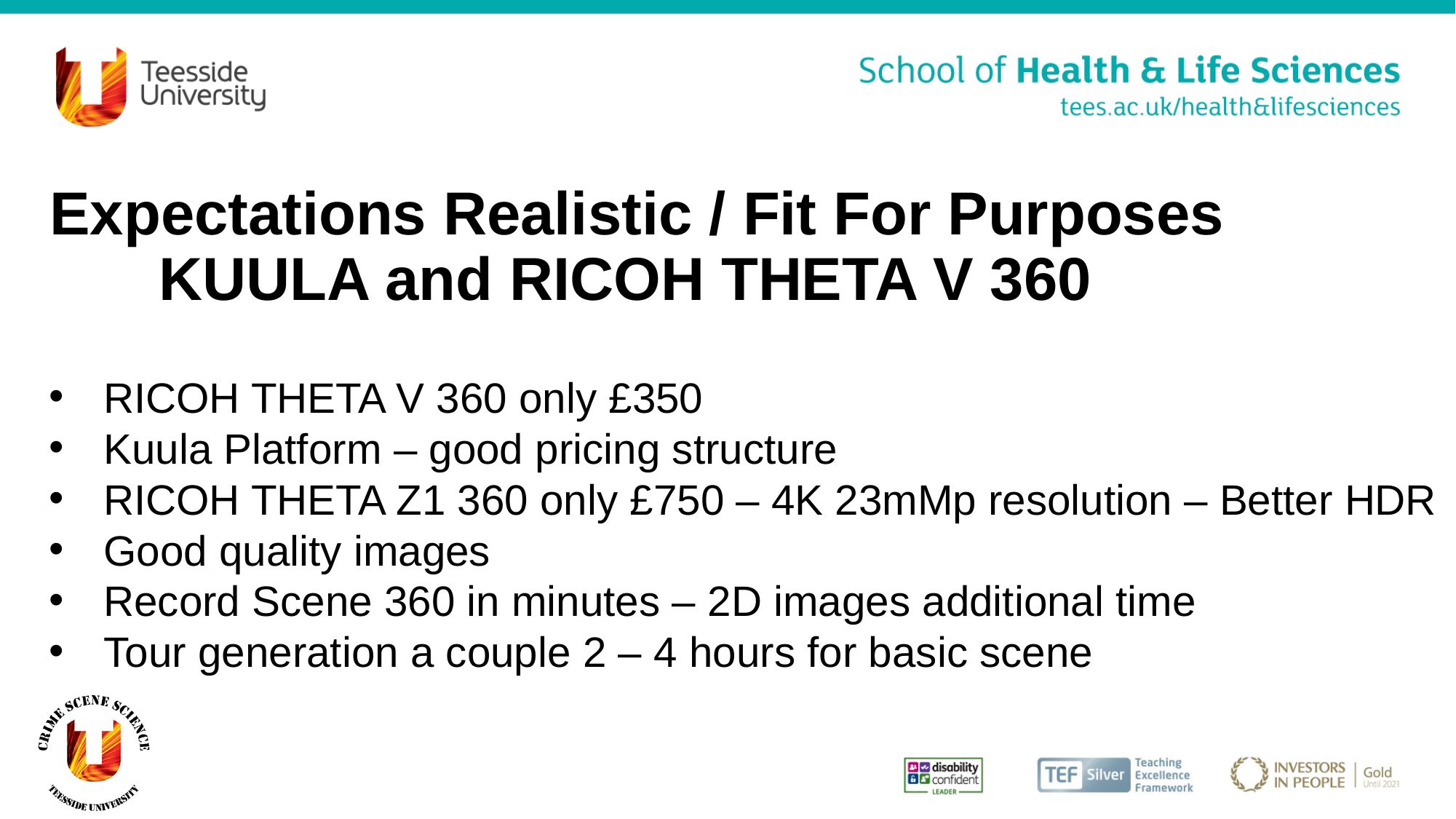

# Expectations Realistic / Fit For Purposes KUULA and RICOH THETA V 360
RICOH THETA V 360 only £350
Kuula Platform – good pricing structure
RICOH THETA Z1 360 only £750 – 4K 23mMp resolution – Better HDR
Good quality images
Record Scene 360 in minutes – 2D images additional time
Tour generation a couple 2 – 4 hours for basic scene